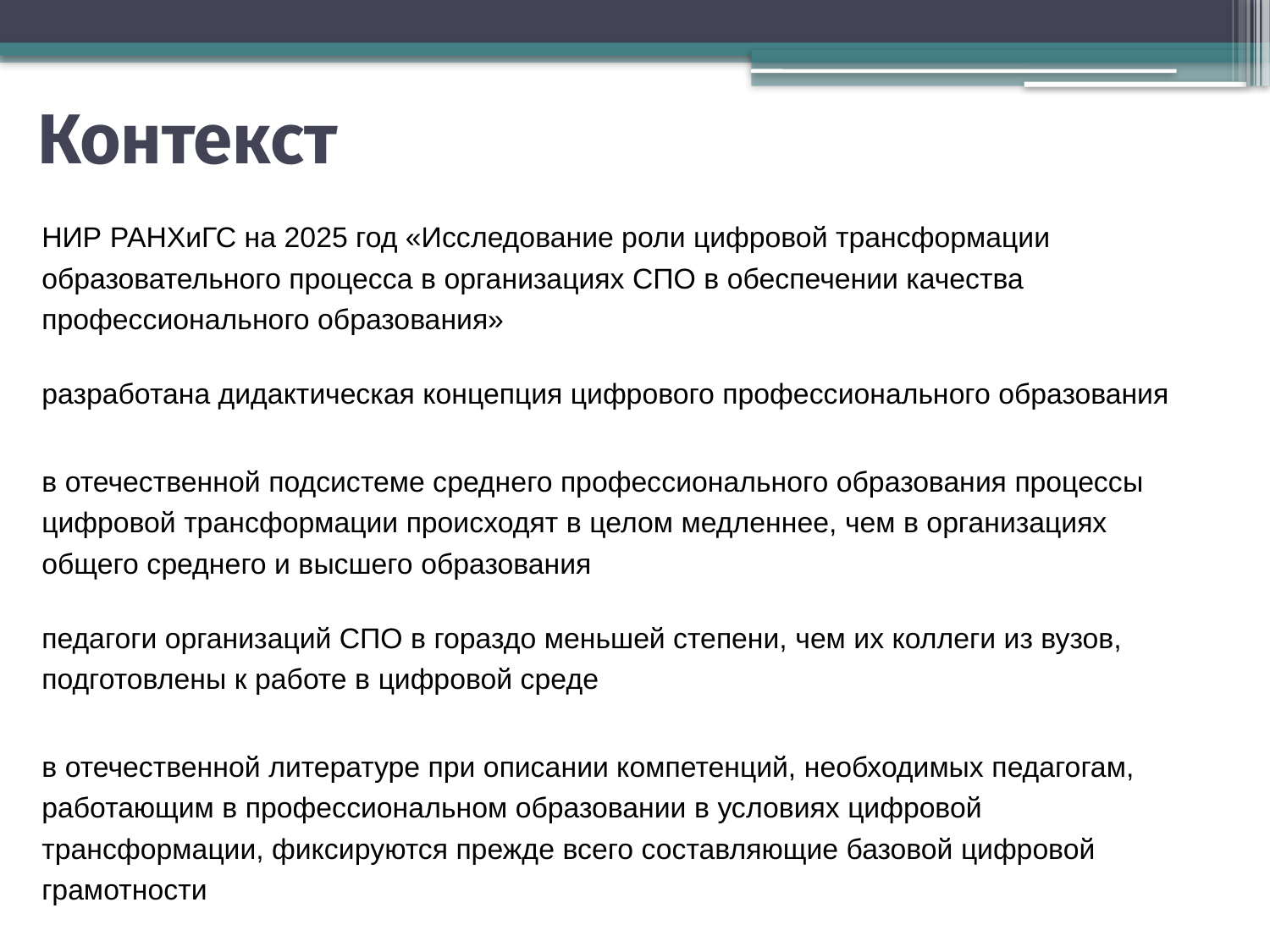

# Контекст
НИР РАНХиГС на 2025 год «Исследование роли цифровой трансформации образовательного процесса в организациях СПО в обеспечении качества профессионального образования»

разработана дидактическая концепция цифрового профессионального образования

в отечественной подсистеме среднего профессионального образования процессы цифровой трансформации происходят в целом медленнее, чем в организациях общего среднего и высшего образования

педагоги организаций СПО в гораздо меньшей степени, чем их коллеги из вузов, подготовлены к работе в цифровой среде

в отечественной литературе при описании компетенций, необходимых педагогам, работающим в профессиональном образовании в условиях цифровой трансформации, фиксируются прежде всего составляющие базовой цифровой грамотности